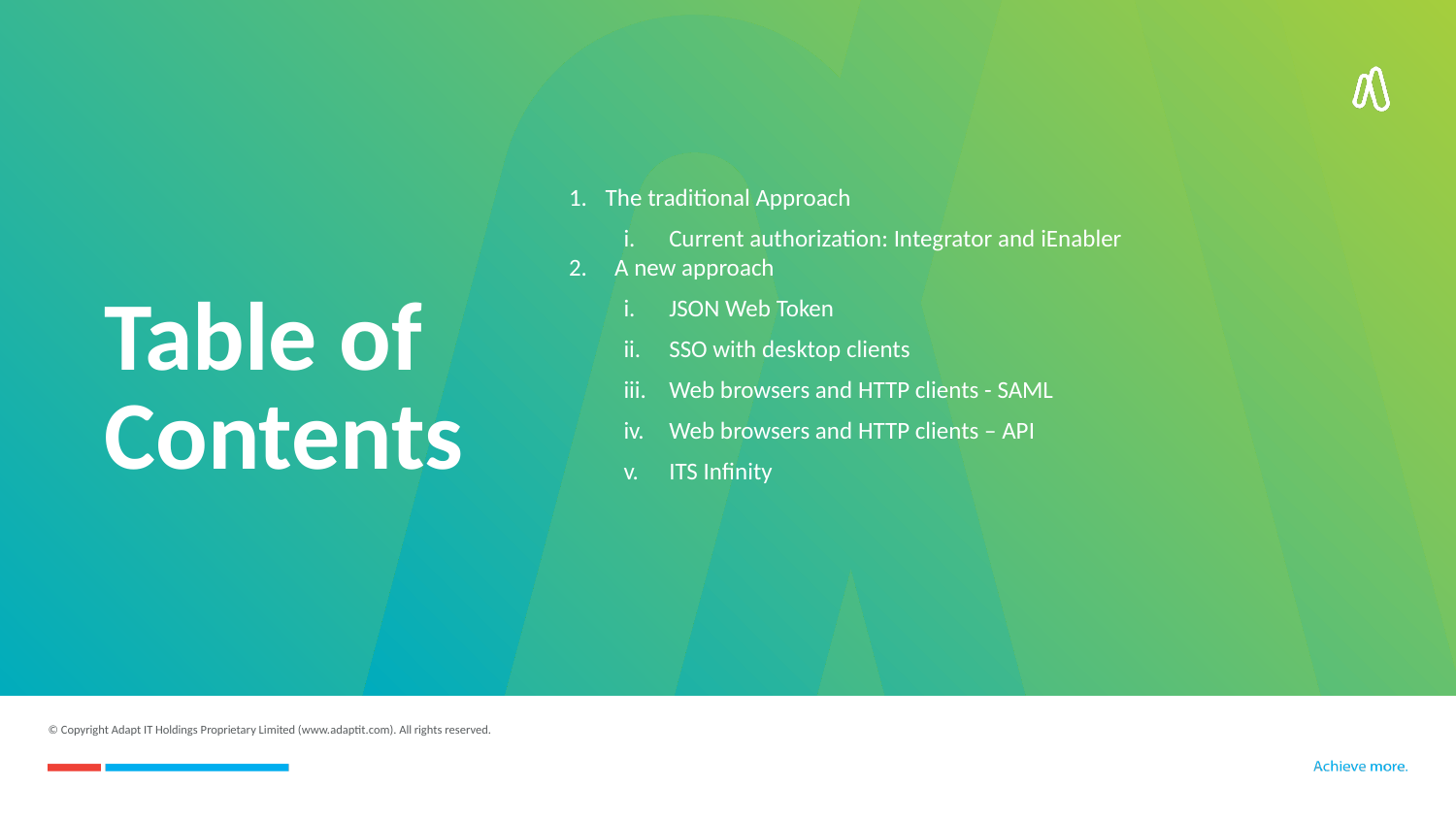

The traditional Approach
Current authorization: Integrator and iEnabler
A new approach
JSON Web Token
SSO with desktop clients
Web browsers and HTTP clients - SAML
Web browsers and HTTP clients – API
ITS Infinity